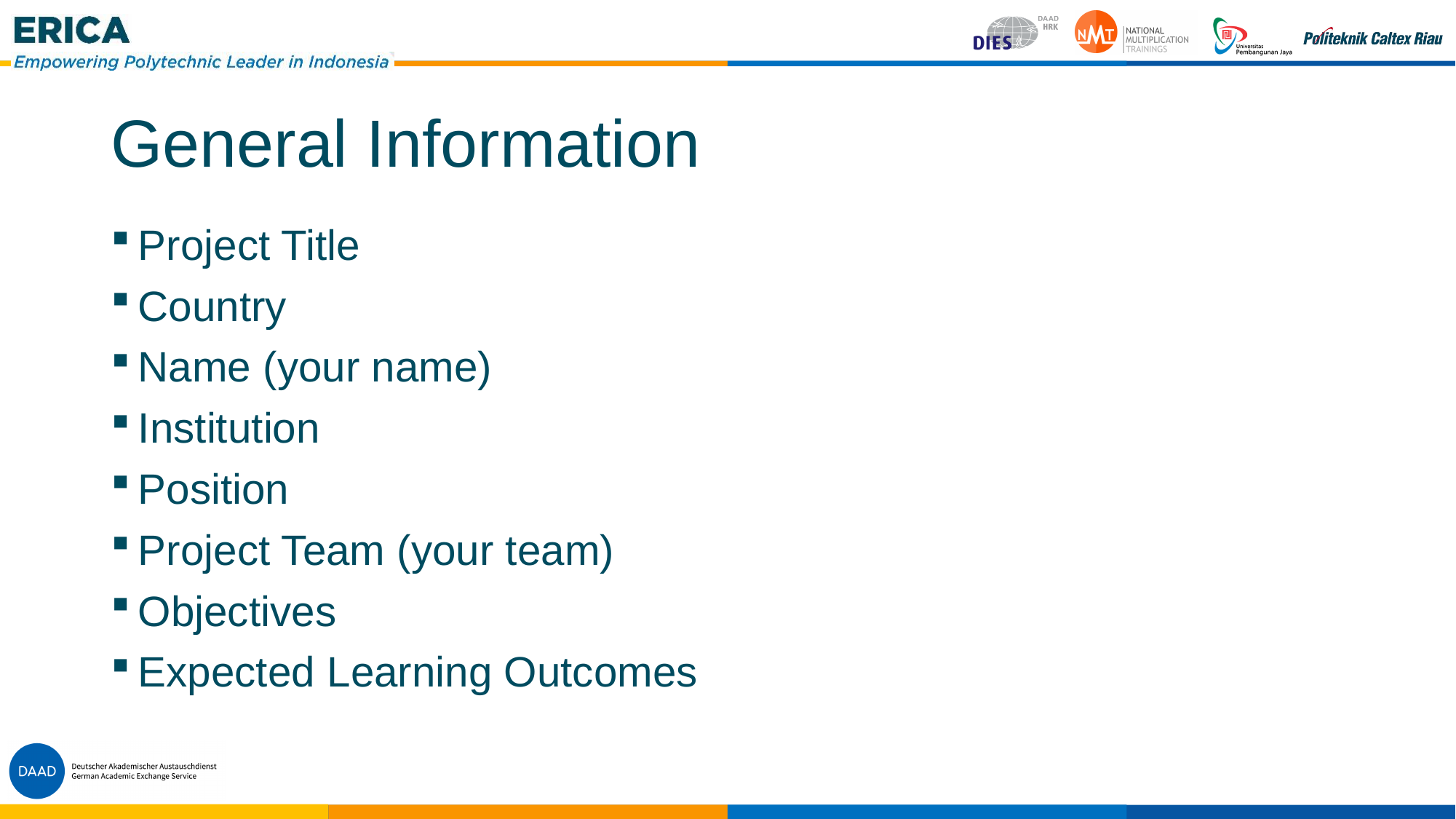

# General Information
Project Title
Country
Name (your name)
Institution
Position
Project Team (your team)
Objectives
Expected Learning Outcomes